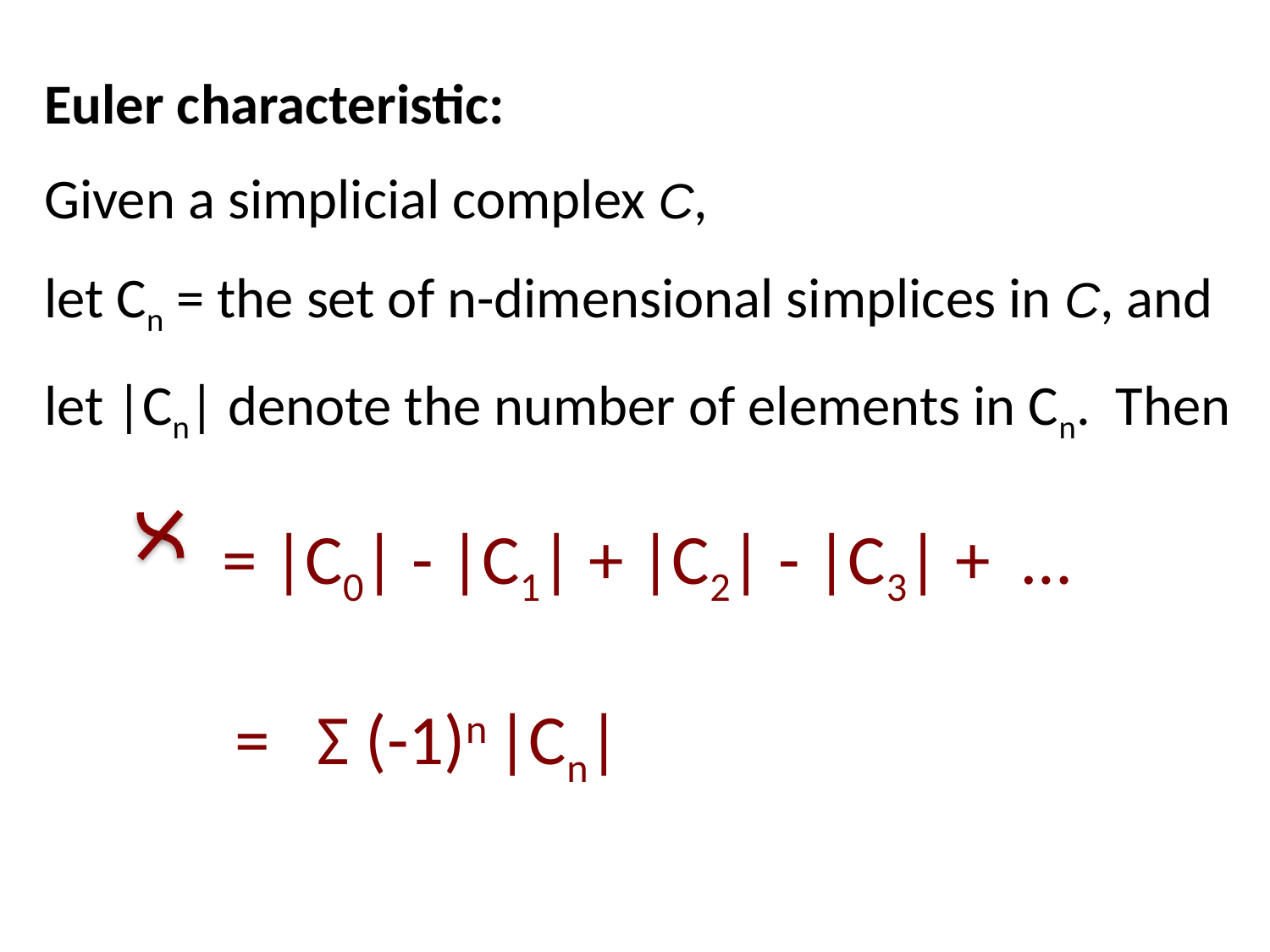

Euler characteristic:
Given a simplicial complex C,
let Cn = the set of n-dimensional simplices in C, and let |Cn| denote the number of elements in Cn.  Then

              = |C0| - |C1| + |C2| - |C3| +  …

            =   Σ (-1)n |Cn|